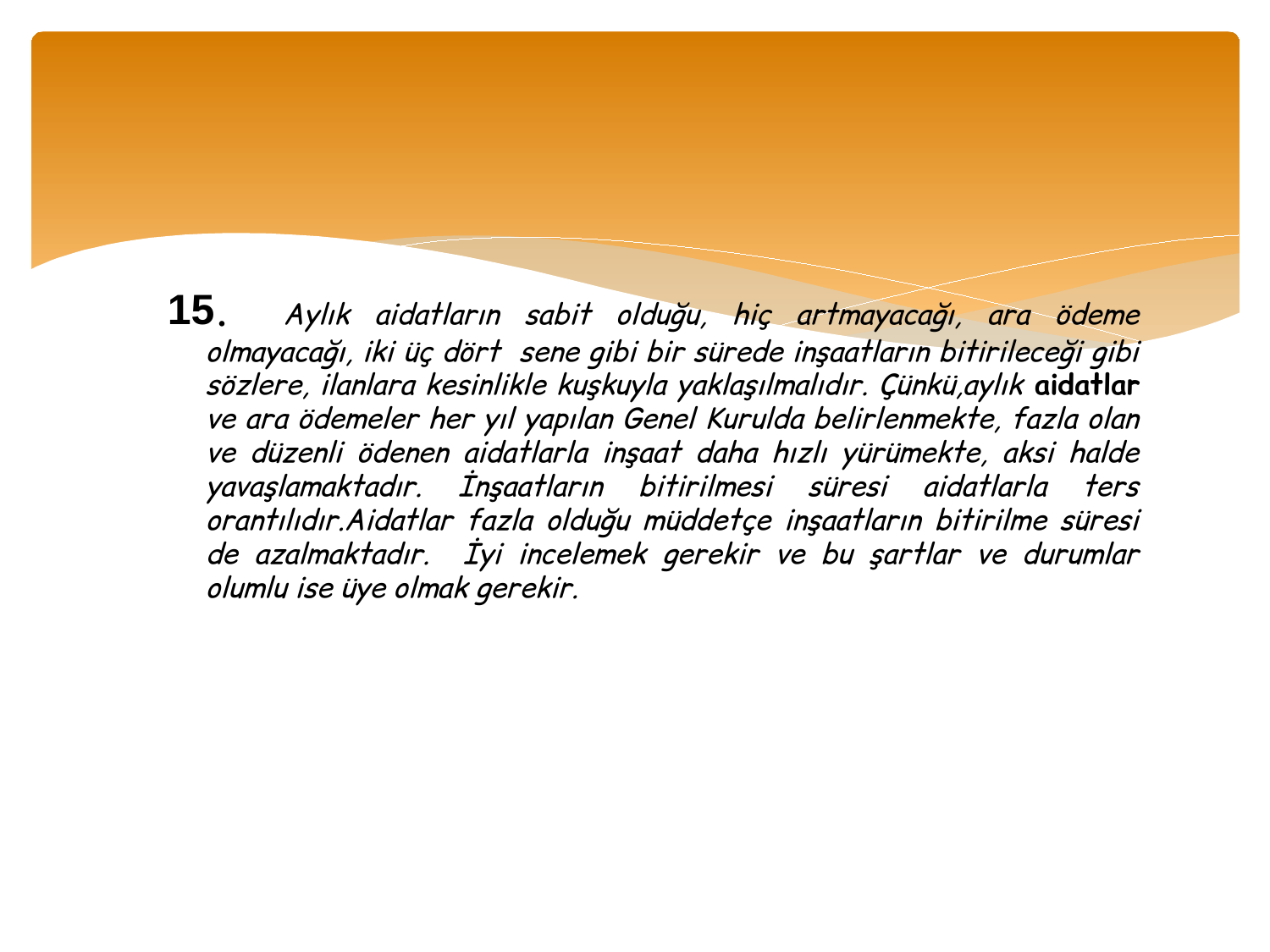

15.  Aylık aidatların sabit olduğu, hiç artmayacağı, ara ödeme olmayacağı, iki üç dört  sene gibi bir sürede inşaatların bitirileceği gibi sözlere, ilanlara kesinlikle kuşkuyla yaklaşılmalıdır. Çünkü,aylık aidatlar ve ara ödemeler her yıl yapılan Genel Kurulda belirlenmekte, fazla olan ve düzenli ödenen aidatlarla inşaat daha hızlı yürümekte, aksi halde yavaşlamaktadır. İnşaatların bitirilmesi süresi aidatlarla ters orantılıdır.Aidatlar fazla olduğu müddetçe inşaatların bitirilme süresi de azalmaktadır.  İyi incelemek gerekir ve bu şartlar ve durumlar olumlu ise üye olmak gerekir.